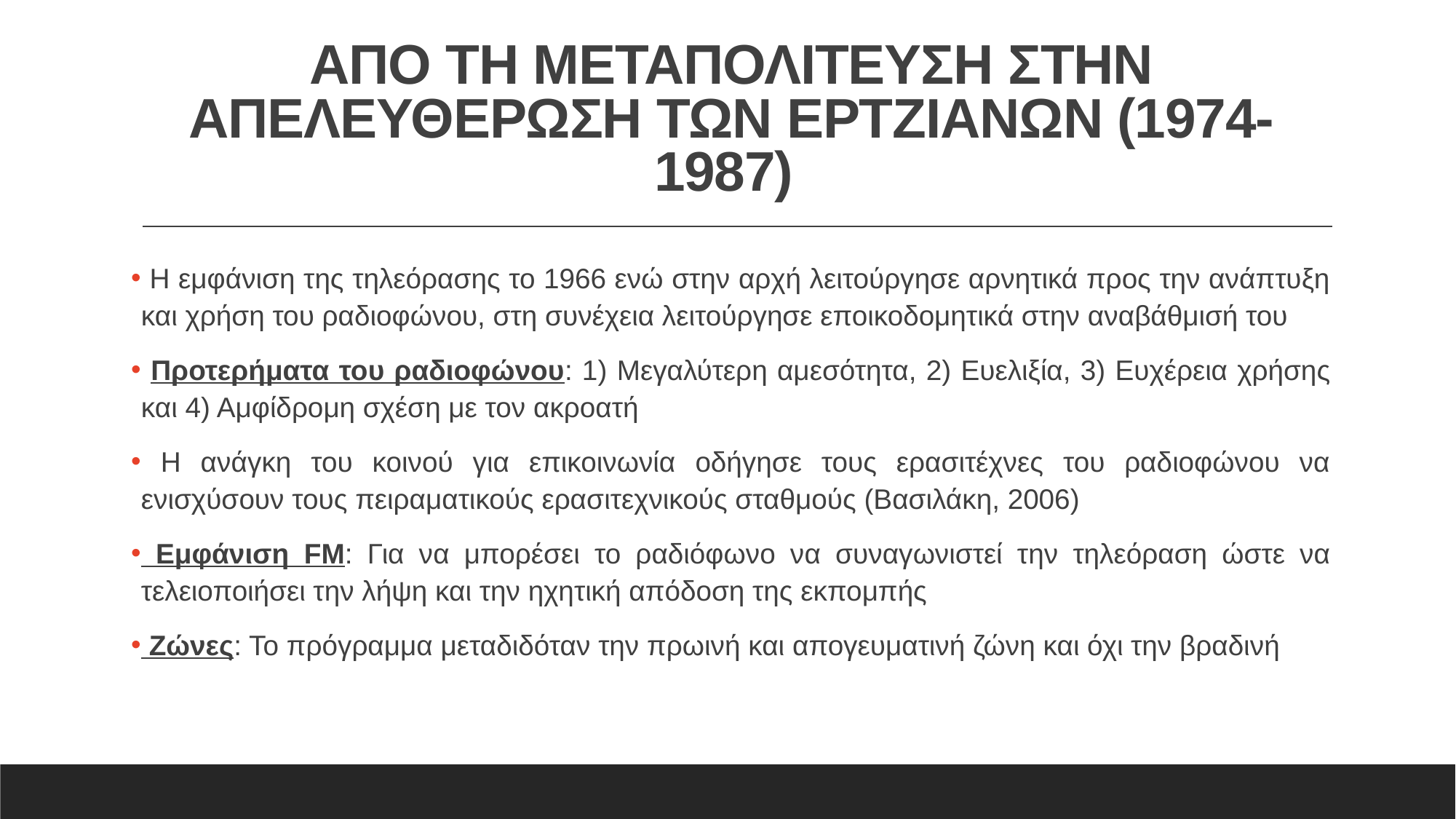

# ΑΠΟ ΤΗ ΜΕΤΑΠΟΛΙΤΕΥΣΗ ΣΤΗΝ ΑΠΕΛΕΥΘΕΡΩΣΗ ΤΩΝ ΕΡΤΖΙΑΝΩΝ (1974-1987)
 Η εμφάνιση της τηλεόρασης το 1966 ενώ στην αρχή λειτούργησε αρνητικά προς την ανάπτυξη και χρήση του ραδιοφώνου, στη συνέχεια λειτούργησε εποικοδομητικά στην αναβάθμισή του
 Προτερήματα του ραδιοφώνου: 1) Μεγαλύτερη αμεσότητα, 2) Ευελιξία, 3) Ευχέρεια χρήσης και 4) Αμφίδρομη σχέση με τον ακροατή
 Η ανάγκη του κοινού για επικοινωνία οδήγησε τους ερασιτέχνες του ραδιοφώνου να ενισχύσουν τους πειραματικούς ερασιτεχνικούς σταθμούς (Βασιλάκη, 2006)
 Εμφάνιση FM: Για να μπορέσει το ραδιόφωνο να συναγωνιστεί την τηλεόραση ώστε να τελειοποιήσει την λήψη και την ηχητική απόδοση της εκπομπής
 Ζώνες: Το πρόγραμμα μεταδιδόταν την πρωινή και απογευματινή ζώνη και όχι την βραδινή